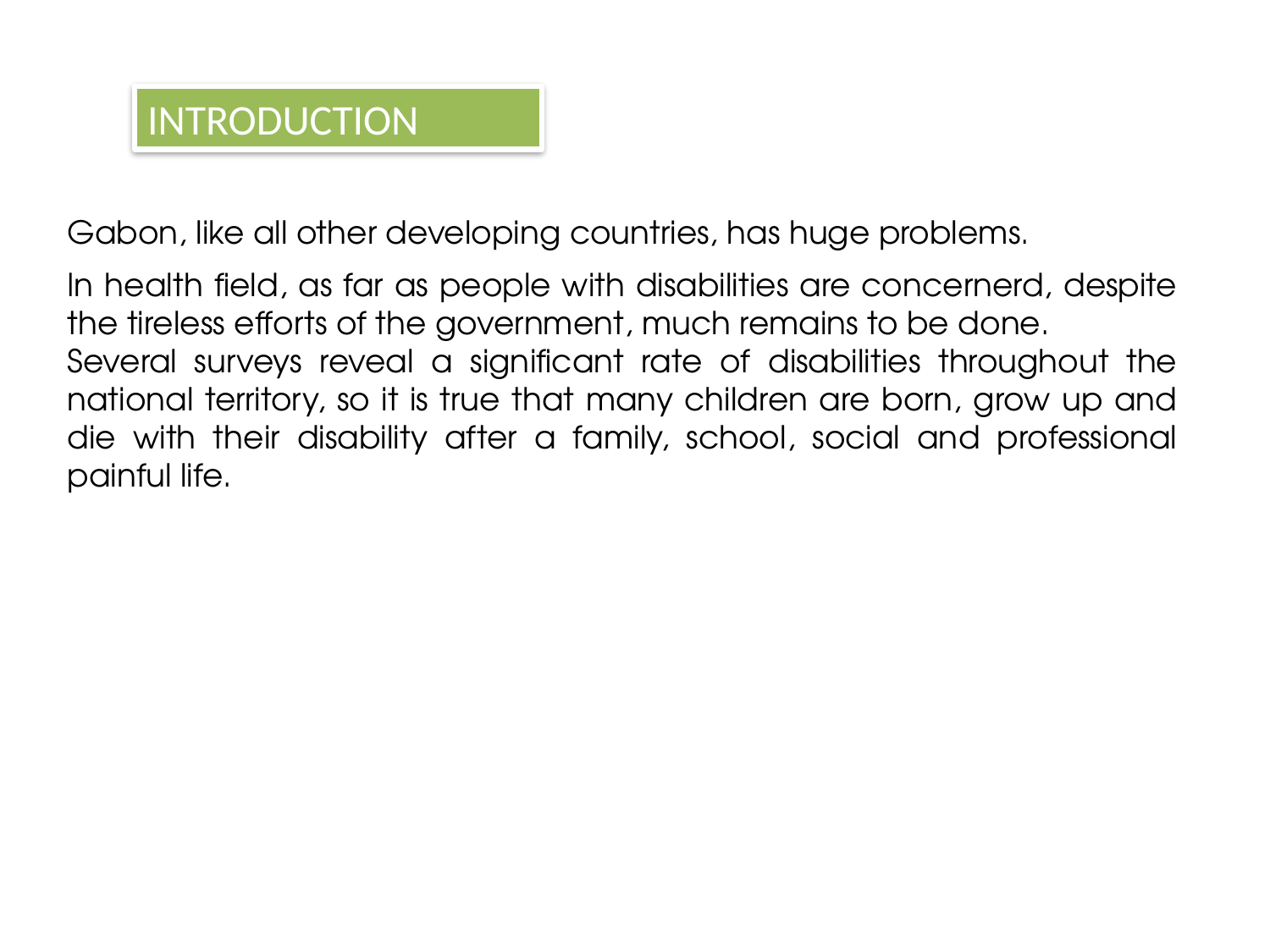

INTRODUCTION
Gabon, like all other developing countries, has huge problems.

In health field, as far as people with disabilities are concernerd, despite the tireless efforts of the government, much remains to be done.
Several surveys reveal a significant rate of disabilities throughout the national territory, so it is true that many children are born, grow up and die with their disability after a family, school, social and professional painful life.